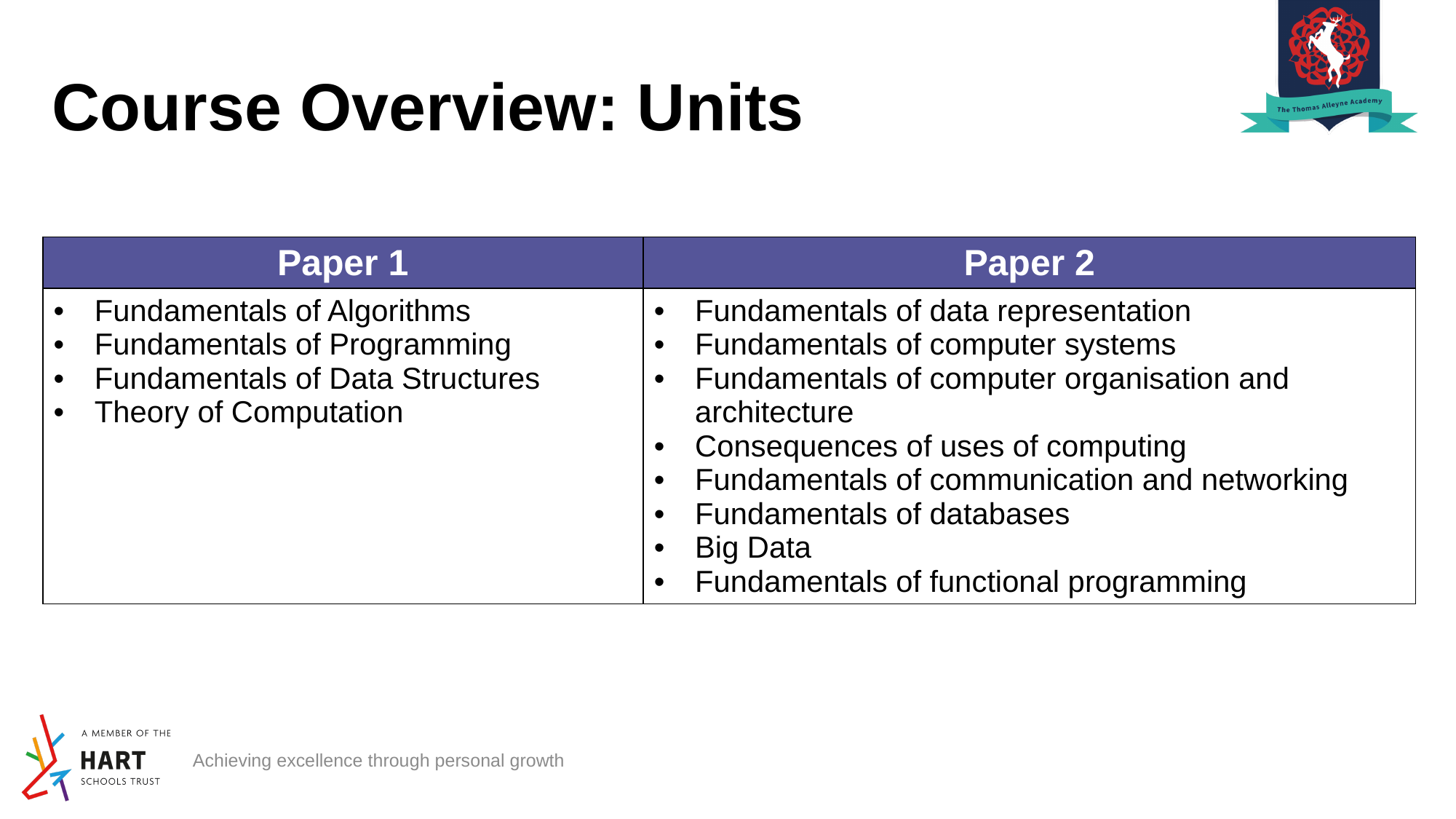

# Course Overview: Units
| Paper 1 | Paper 2 |
| --- | --- |
| Fundamentals of Algorithms Fundamentals of Programming Fundamentals of Data Structures Theory of Computation | Fundamentals of data representation Fundamentals of computer systems Fundamentals of computer organisation and architecture Consequences of uses of computing Fundamentals of communication and networking Fundamentals of databases Big Data Fundamentals of functional programming |
Achieving excellence through personal growth